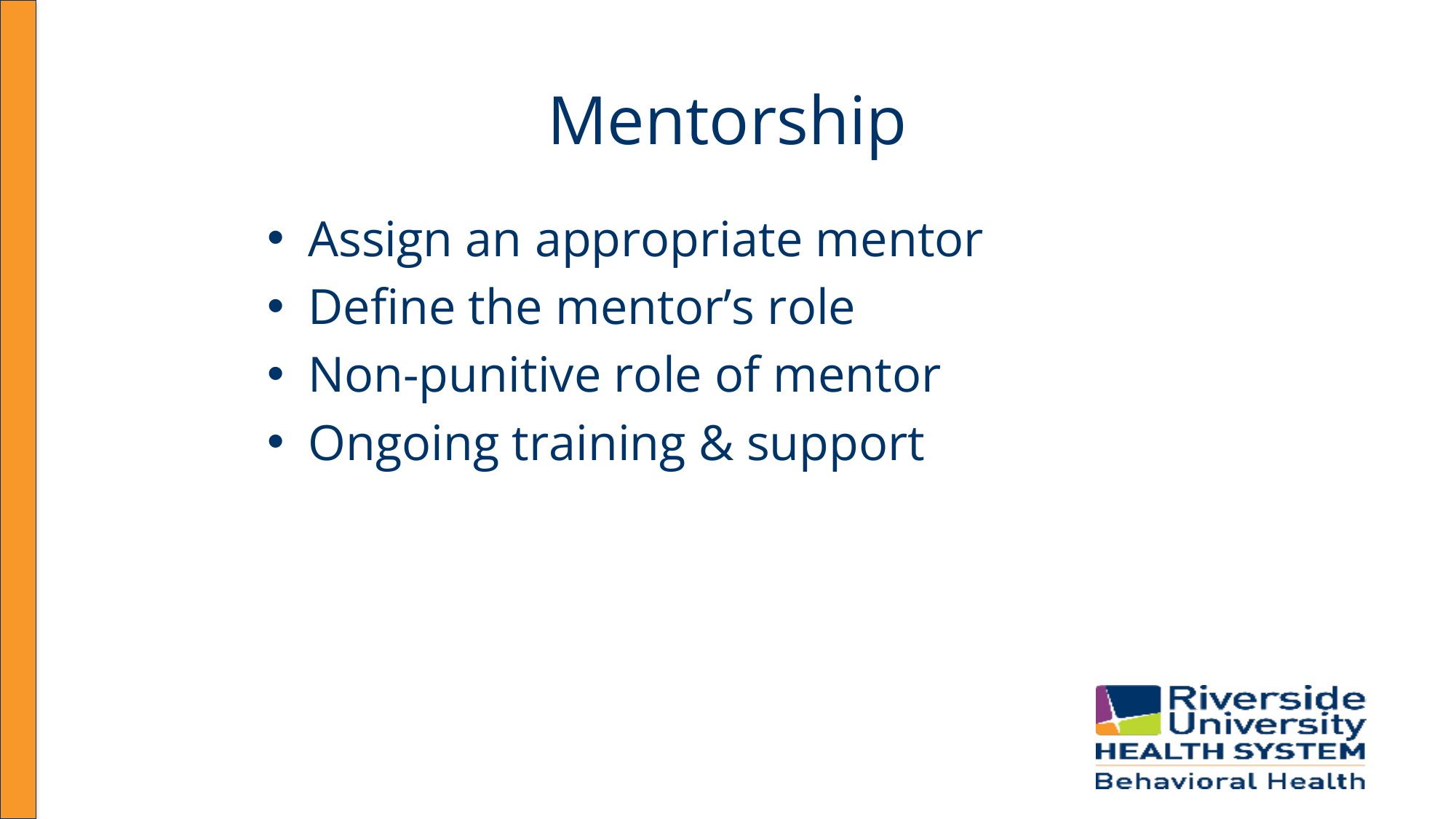

# Mentorship
Assign an appropriate mentor
Define the mentor’s role
Non-punitive role of mentor
Ongoing training & support